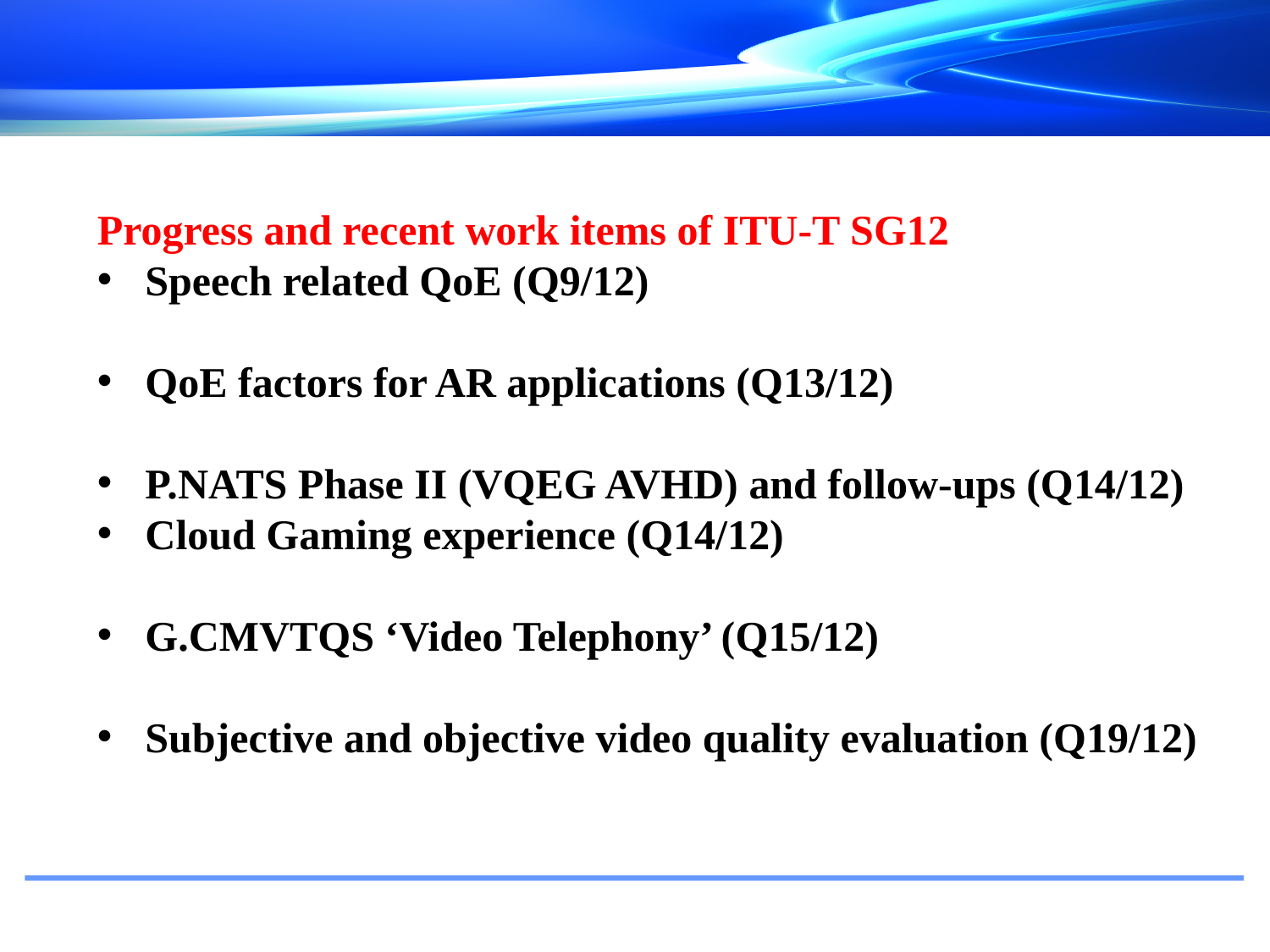

Progress and recent work items of ITU-T SG12
Speech related QoE (Q9/12)
QoE factors for AR applications (Q13/12)

P.NATS Phase II (VQEG AVHD) and follow-ups (Q14/12)
Cloud Gaming experience (Q14/12)

G.CMVTQS ‘Video Telephony’ (Q15/12)
Subjective and objective video quality evaluation (Q19/12)

#